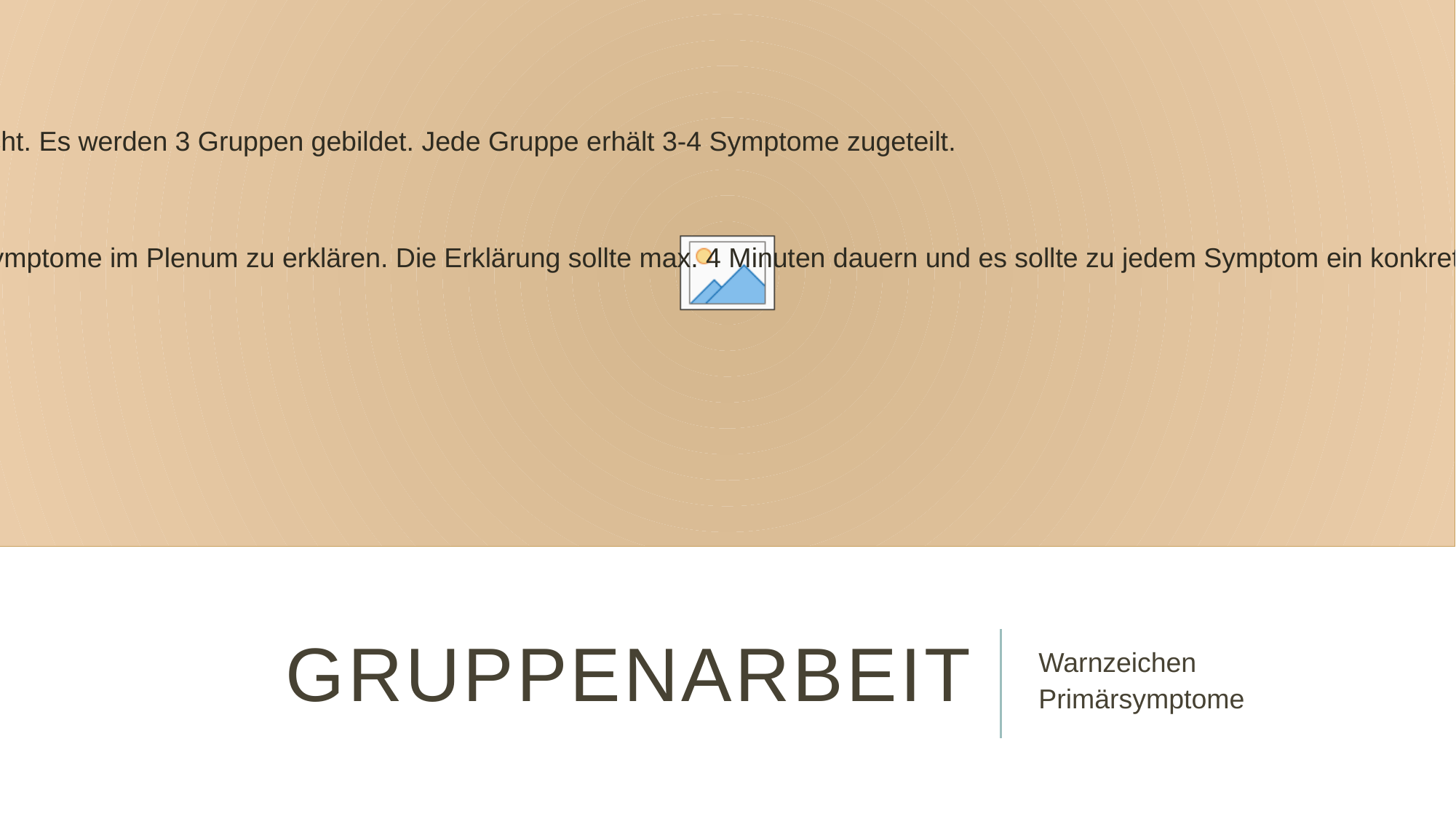

Symptome der Demenz
Dieser Auftrag ist für das Verständnis und dem Auseinandersetzen mit den Symptomen einer Demenz gedacht. Es werden 3 Gruppen gebildet. Jede Gruppe erhält 3-4 Symptome zugeteilt.
Lesen Sie in der Gruppe die Beschreibung der Ihnen zugeteilten Symptome.
Diskutieren Sie diese und fragen Sie bei Unklarheiten genauer nach. Bereiten Sie sich darauf vor, die Symptome im Plenum zu erklären. Die Erklärung sollte max. 4 Minuten dauern und es sollte zu jedem Symptom ein konkretes, erfundenes Beispiel genannt werden. Einige Symptome könnten auch in einem Rollenspiel gestaltet werden.
Zeit: 7’
# Gruppenarbeit
Warnzeichen
Primärsymptome